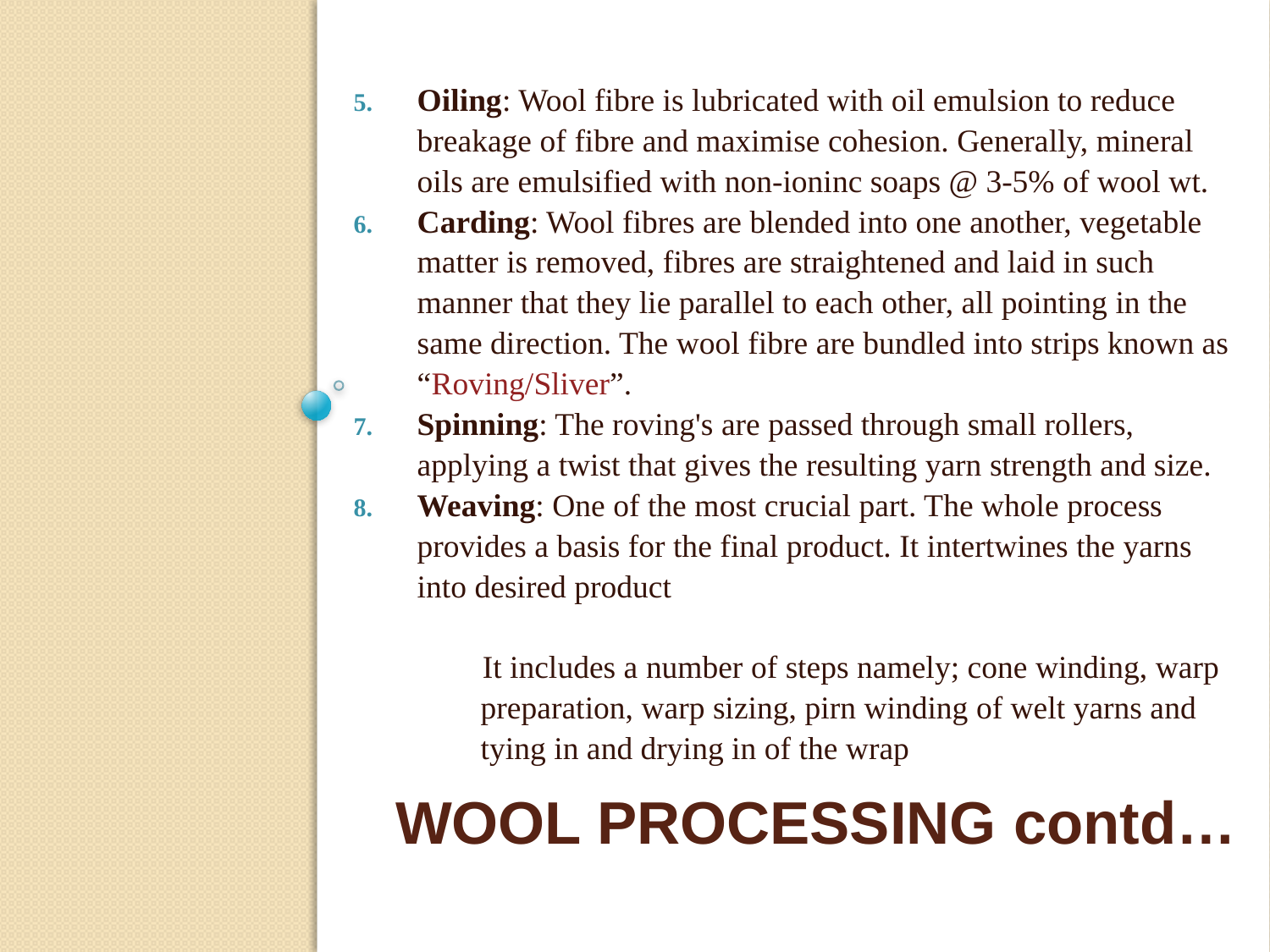

Oiling: Wool fibre is lubricated with oil emulsion to reduce breakage of fibre and maximise cohesion. Generally, mineral oils are emulsified with non-ioninc soaps @ 3-5% of wool wt.
Carding: Wool fibres are blended into one another, vegetable matter is removed, fibres are straightened and laid in such manner that they lie parallel to each other, all pointing in the same direction. The wool fibre are bundled into strips known as “Roving/Sliver”.
Spinning: The roving's are passed through small rollers, applying a twist that gives the resulting yarn strength and size.
Weaving: One of the most crucial part. The whole process provides a basis for the final product. It intertwines the yarns into desired product

                It includes a number of steps namely; cone winding, warp 	preparation, warp sizing, pirn winding of welt yarns and 	tying in and drying in of the wrap
# Wool processing contd…